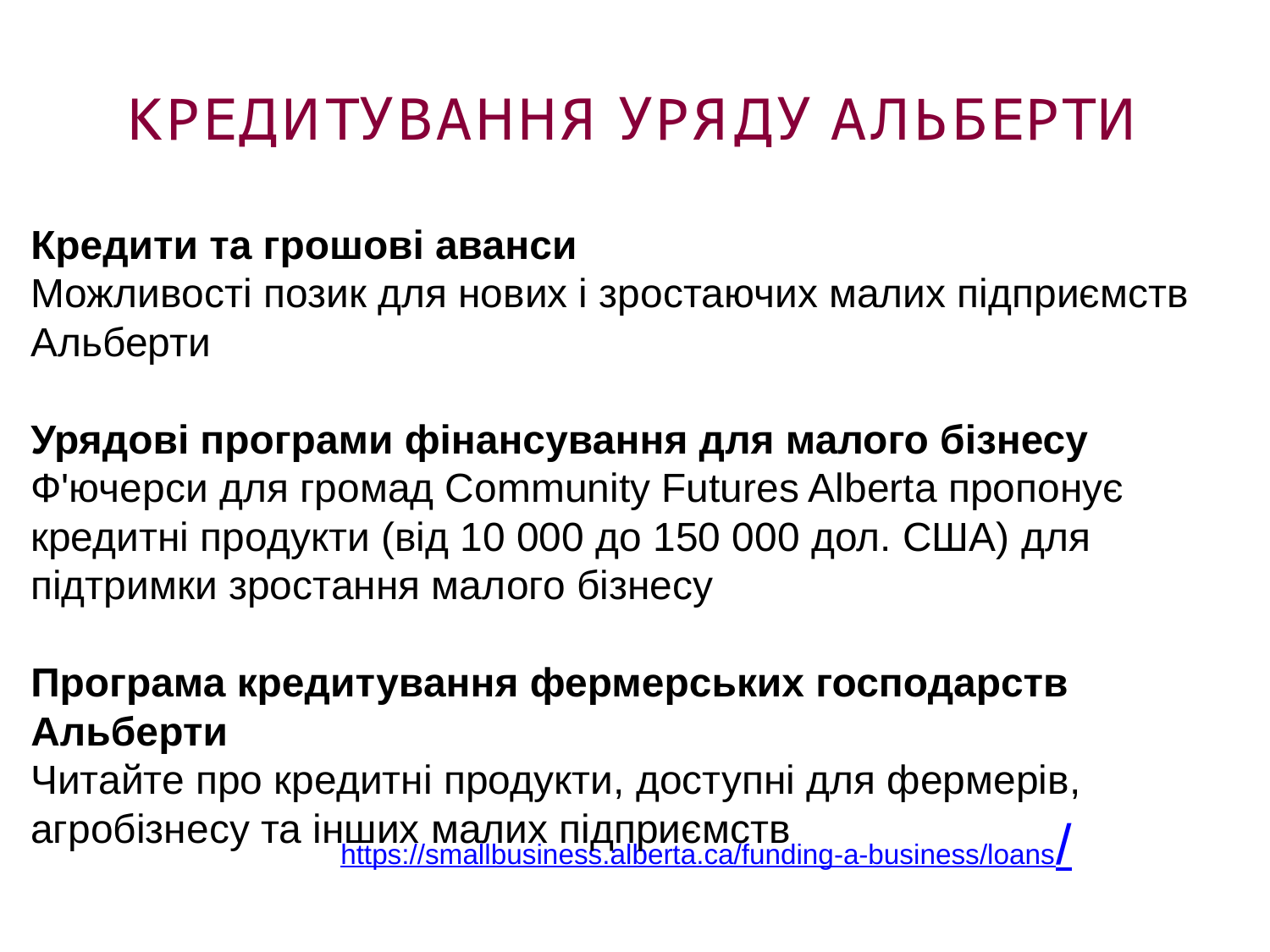

# КРЕДИТУВАННЯ УРЯДУ АЛЬБЕРТИ
Кредити та грошові аванси
Можливості позик для нових і зростаючих малих підприємств Альберти

Урядові програми фінансування для малого бізнесу
Ф'ючерси для громад Community Futures Alberta пропонує кредитні продукти (від 10 000 до 150 000 дол. США) для підтримки зростання малого бізнесу

Програма кредитування фермерських господарств Альберти
Читайте про кредитні продукти, доступні для фермерів, агробізнесу та інших малих підприємств

https://smallbusiness.alberta.ca/funding-a-business/loans/